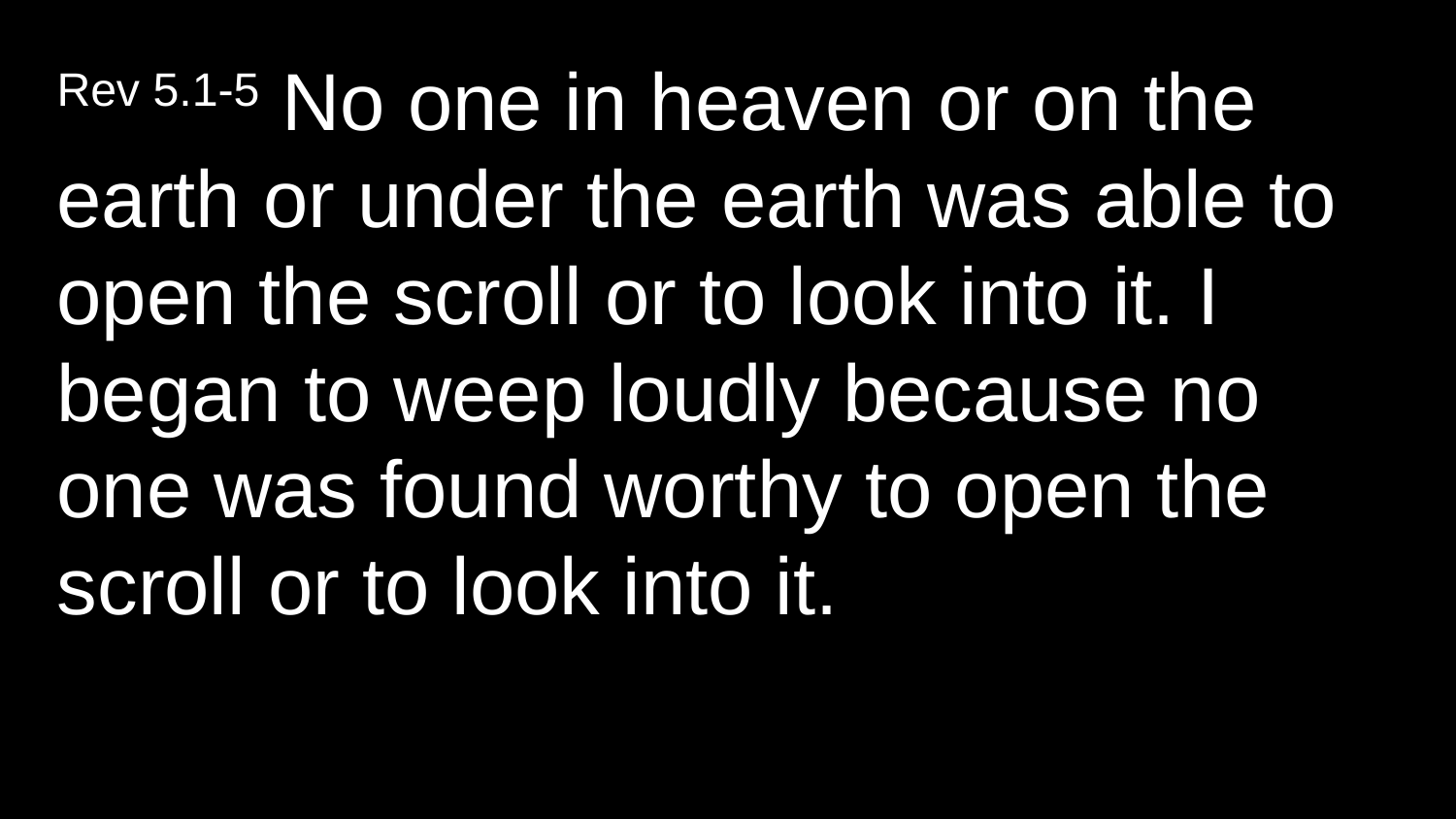

Rev 5.1-5 No one in heaven or on the earth or under the earth was able to open the scroll or to look into it. I began to weep loudly because no one was found worthy to open the scroll or to look into it.